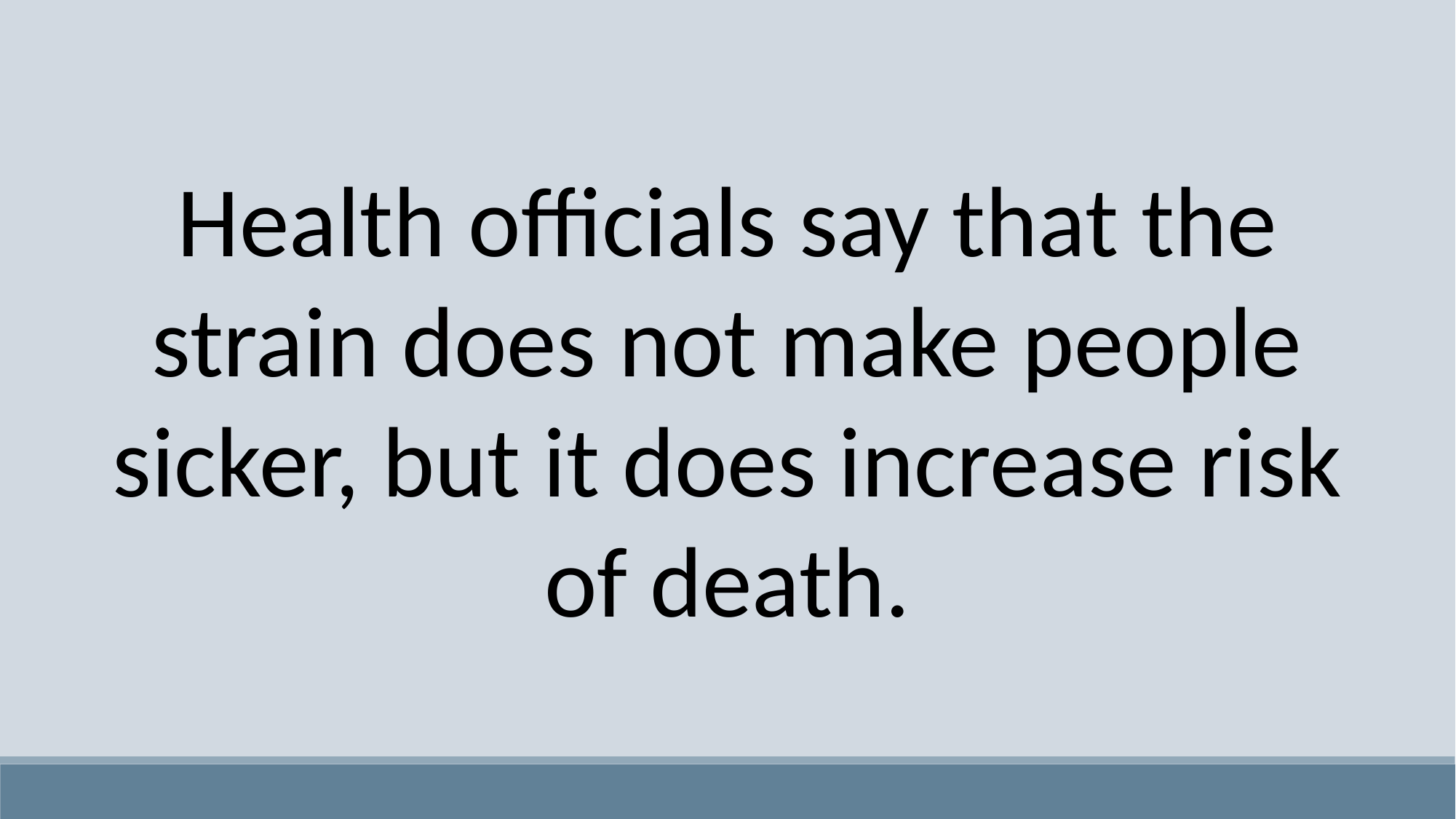

Health officials say that the strain does not make people sicker, but it does increase risk of death.